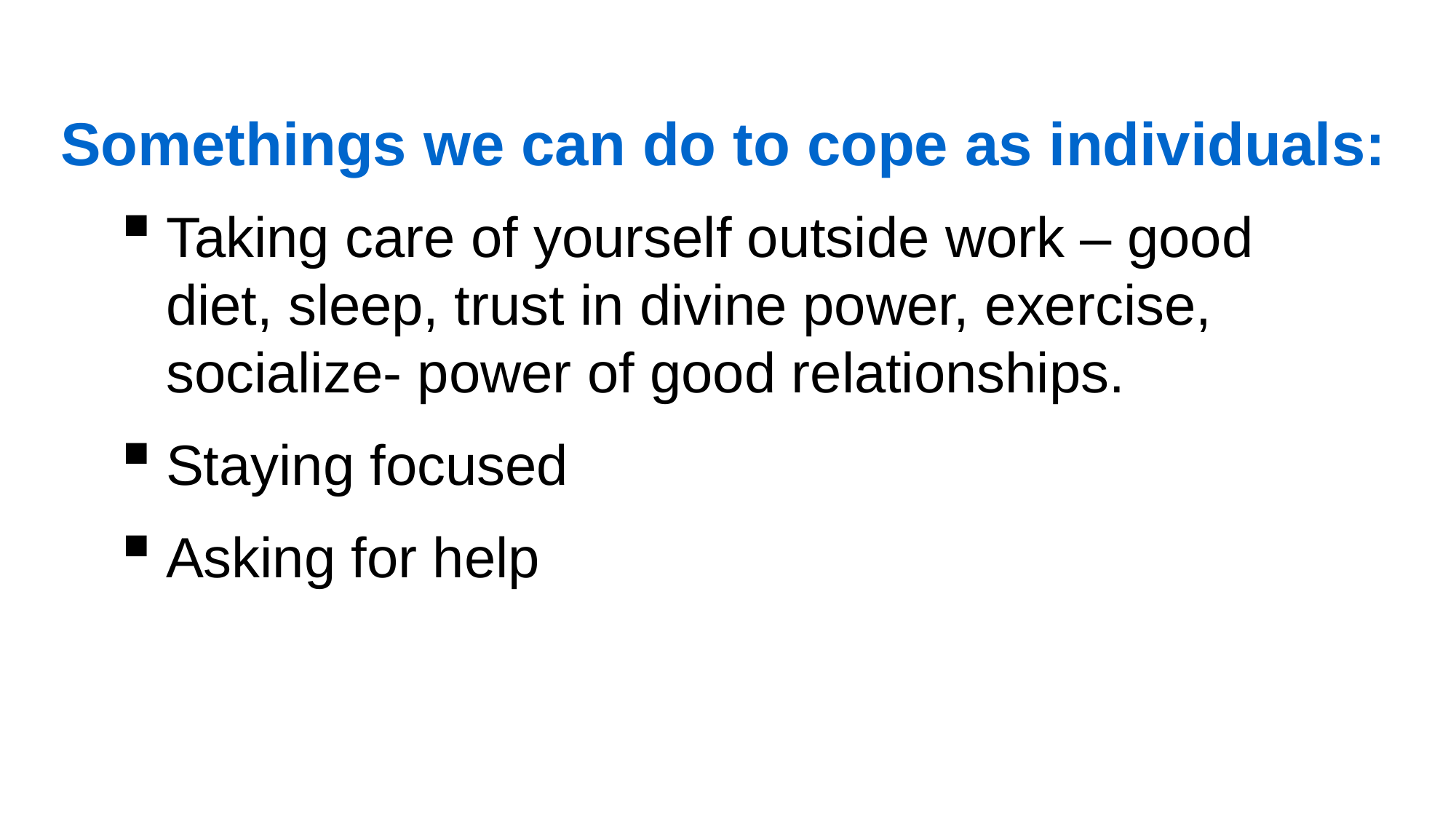

Somethings we can do to cope as individuals:
Taking care of yourself outside work – good diet, sleep, trust in divine power, exercise, socialize- power of good relationships.
Staying focused
Asking for help